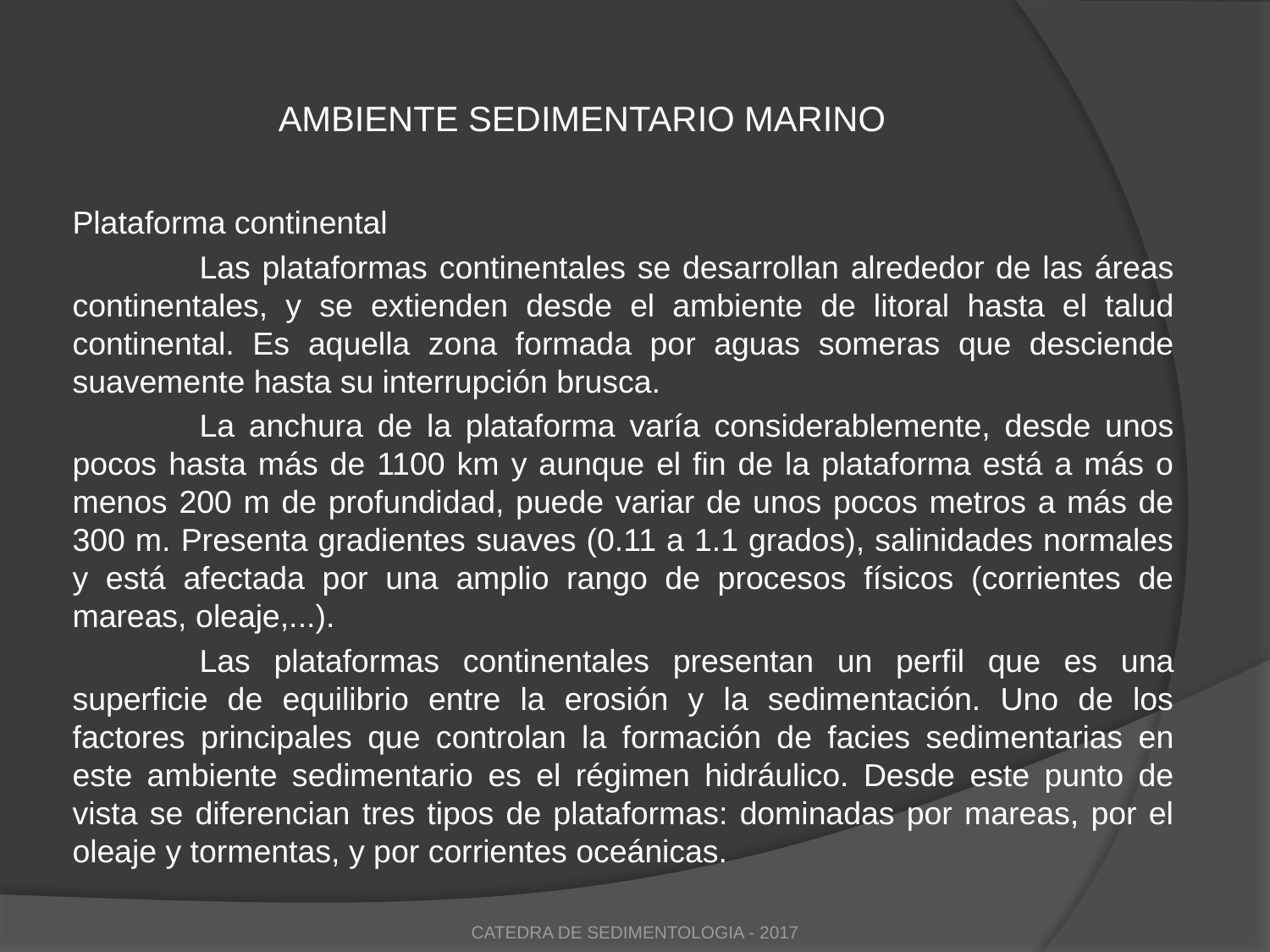

# AMBIENTE SEDIMENTARIO MARINO
Plataforma continental
	Las plataformas continentales se desarrollan alrededor de las áreas continentales, y se extienden desde el ambiente de litoral hasta el talud continental. Es aquella zona formada por aguas someras que desciende suavemente hasta su interrupción brusca.
	La anchura de la plataforma varía considerablemente, desde unos pocos hasta más de 1100 km y aunque el fin de la plataforma está a más o menos 200 m de profundidad, puede variar de unos pocos metros a más de 300 m. Presenta gradientes suaves (0.11 a 1.1 grados), salinidades normales y está afectada por una amplio rango de procesos físicos (corrientes de mareas, oleaje,...).
	Las plataformas continentales presentan un perfil que es una superficie de equilibrio entre la erosión y la sedimentación. Uno de los factores principales que controlan la formación de facies sedimentarias en este ambiente sedimentario es el régimen hidráulico. Desde este punto de vista se diferencian tres tipos de plataformas: dominadas por mareas, por el oleaje y tormentas, y por corrientes oceánicas.

CATEDRA DE SEDIMENTOLOGIA - 2017